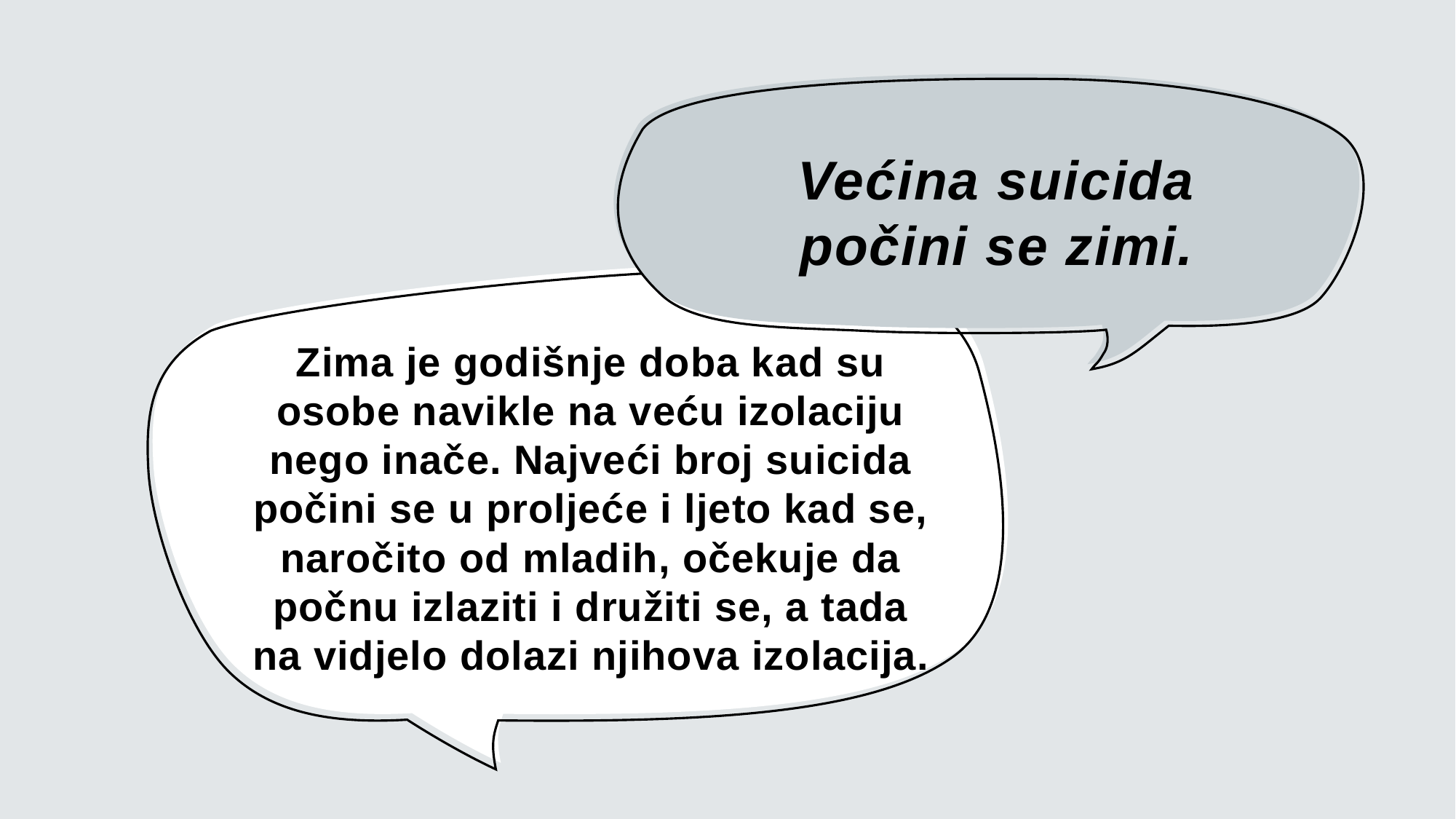

# Većina suicida počini se zimi.

Zima je godišnje doba kad su osobe navikle na veću izolaciju nego inače. Najveći broj suicida počini se u proljeće i ljeto kad se, naročito od mladih, očekuje da počnu izlaziti i družiti se, a tada na vidjelo dolazi njihova izolacija.